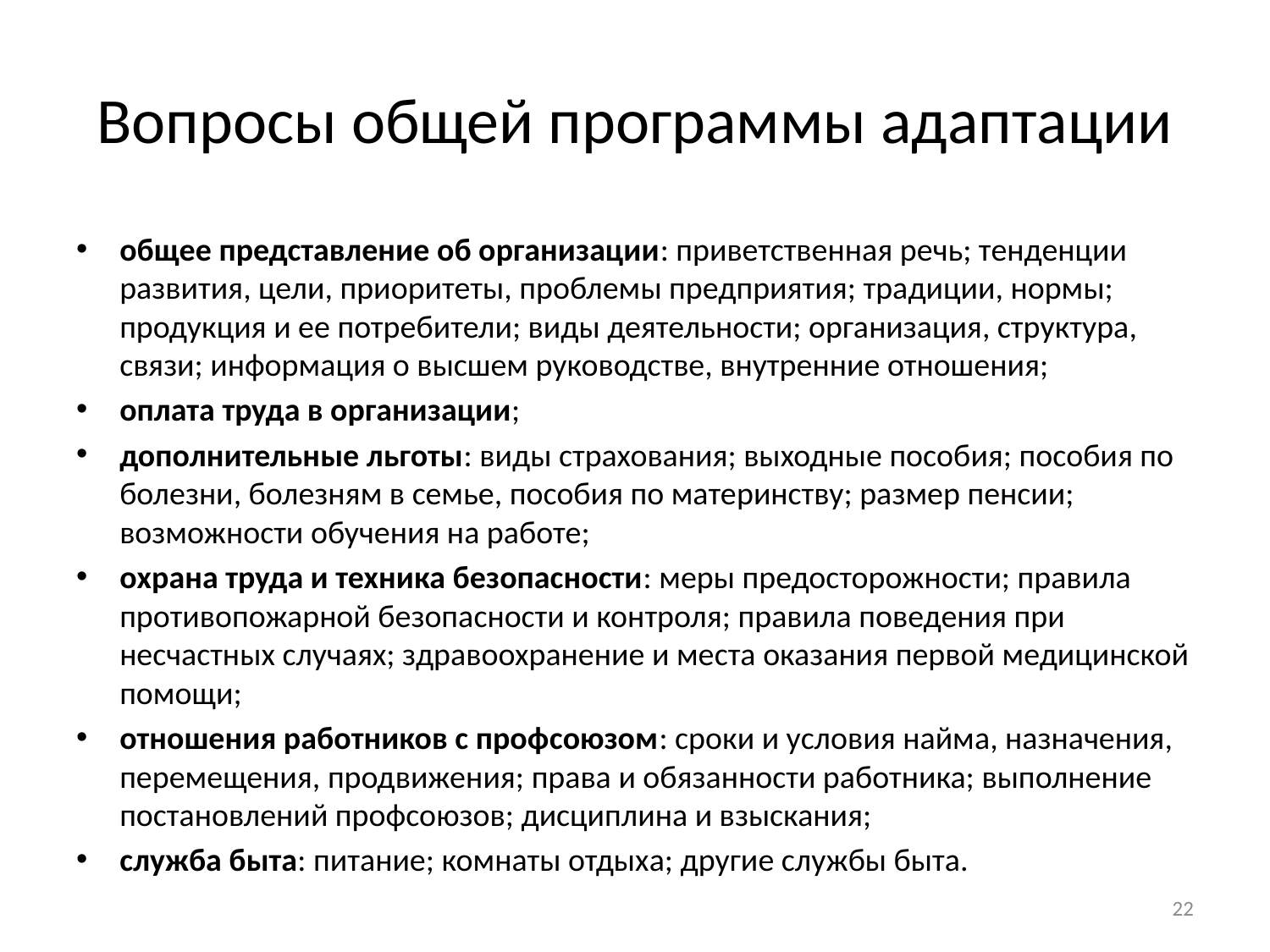

# Вопросы общей программы адаптации
общее представление об организации: приветственная речь; тенденции развития, цели, приоритеты, проблемы предприятия; традиции, нормы; продукция и ее потребители; виды деятельности; организация, структура, связи; информация о высшем руководстве, внутренние отношения;
оплата труда в организации;
дополнительные льготы: виды страхования; выходные пособия; пособия по болезни, болезням в семье, пособия по материнству; размер пенсии; возможности обучения на работе;
охрана труда и техника безопасности: меры предосторожности; правила противопожарной безопасности и контроля; правила поведения при несчастных случаях; здравоохранение и места оказания первой медицинской помощи;
отношения работников с профсоюзом: сроки и условия найма, назначения, перемещения, продвижения; права и обязанности работника; выполнение постановлений профсоюзов; дисциплина и взыскания;
служба быта: питание; комнаты отдыха; другие службы быта.

22